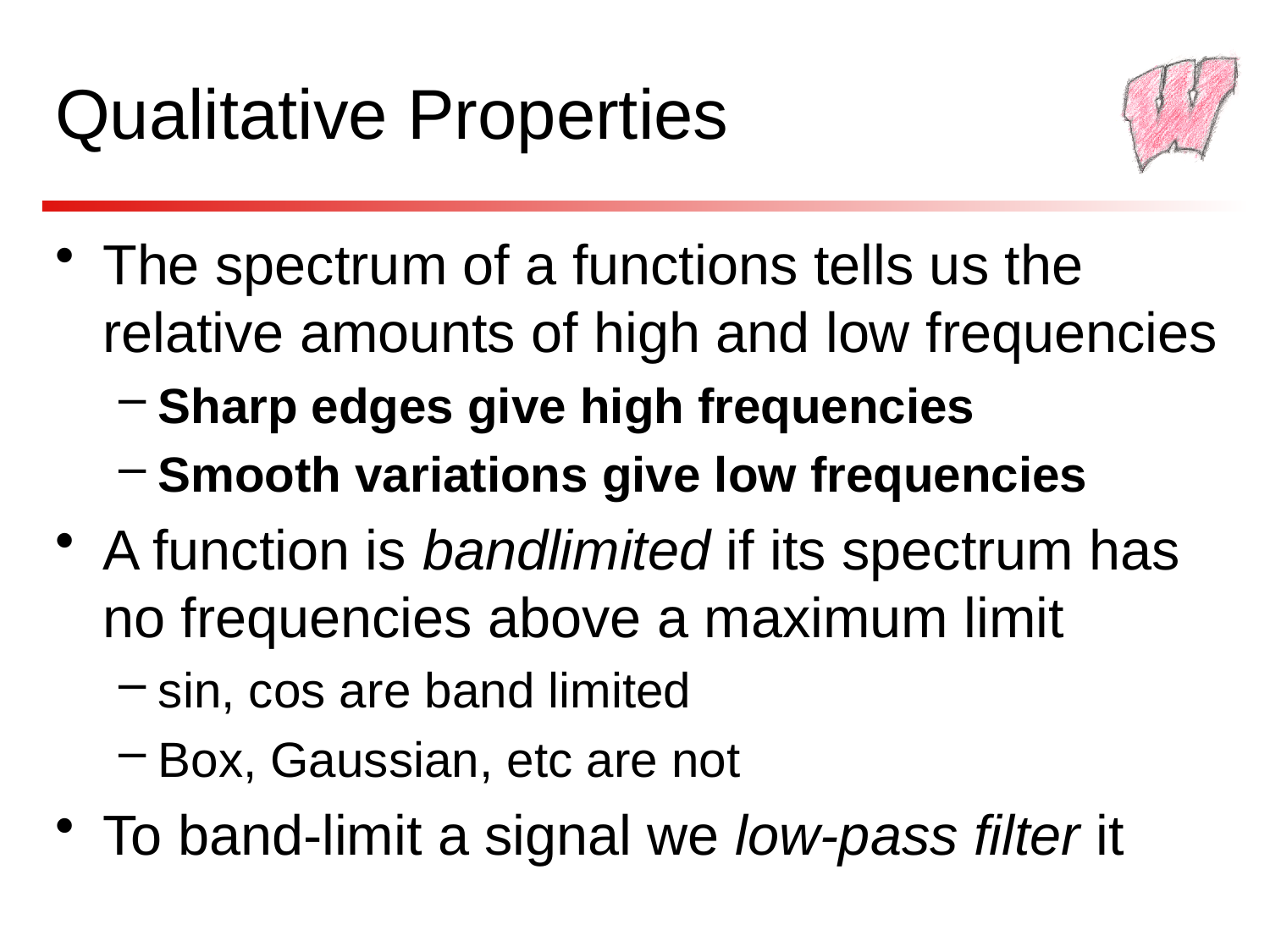

# Qualitative Properties
The spectrum of a functions tells us the relative amounts of high and low frequencies
Sharp edges give high frequencies
Smooth variations give low frequencies
A function is bandlimited if its spectrum has no frequencies above a maximum limit
sin, cos are band limited
Box, Gaussian, etc are not
To band-limit a signal we low-pass filter it